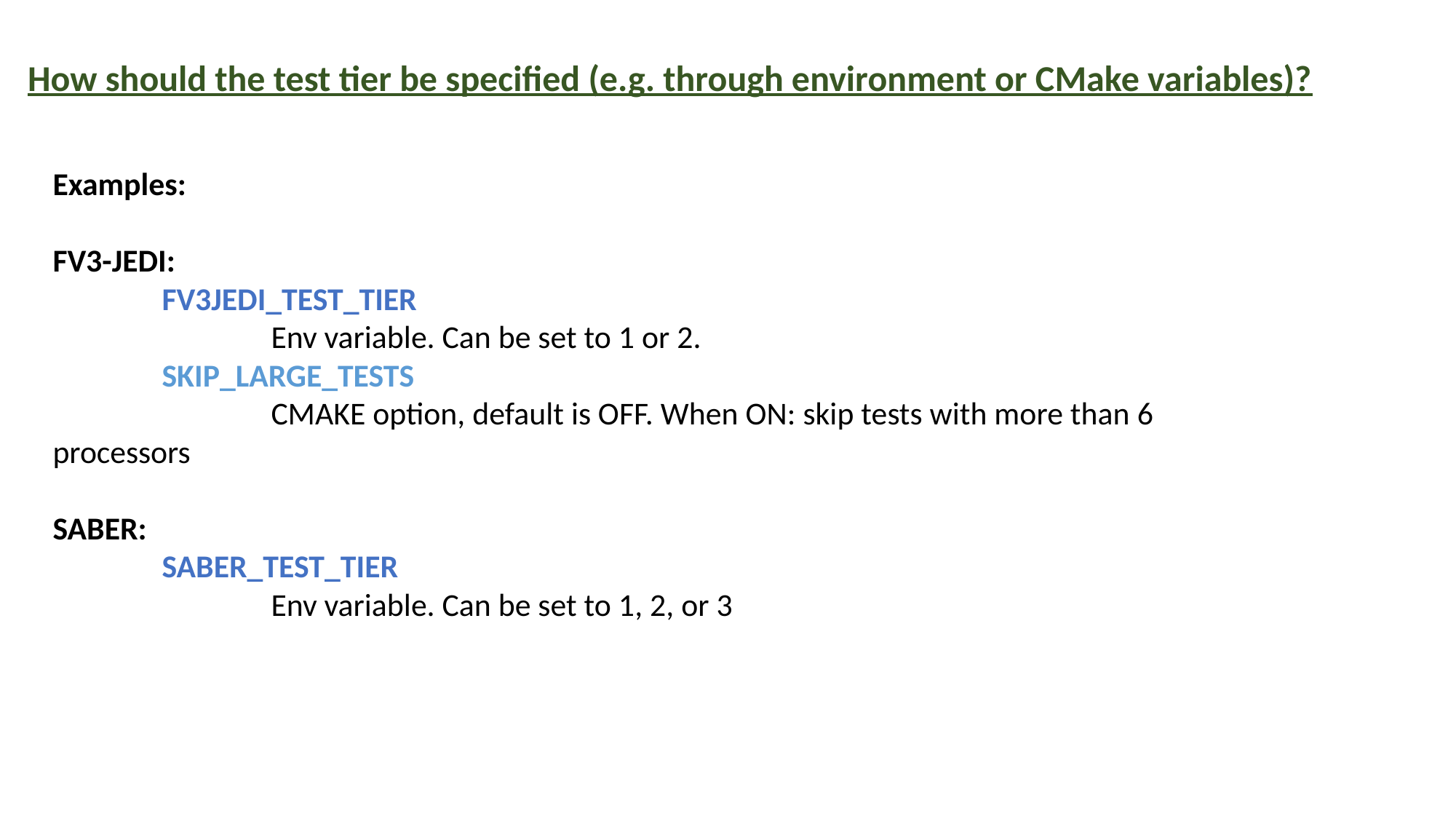

# How should the test tier be specified (e.g. through environment or CMake variables)?
Examples:

FV3-JEDI:
	FV3JEDI_TEST_TIER
		Env variable. Can be set to 1 or 2.
	SKIP_LARGE_TESTS
		CMAKE option, default is OFF. When ON: skip tests with more than 6 processors

SABER:
	SABER_TEST_TIER
		Env variable. Can be set to 1, 2, or 3